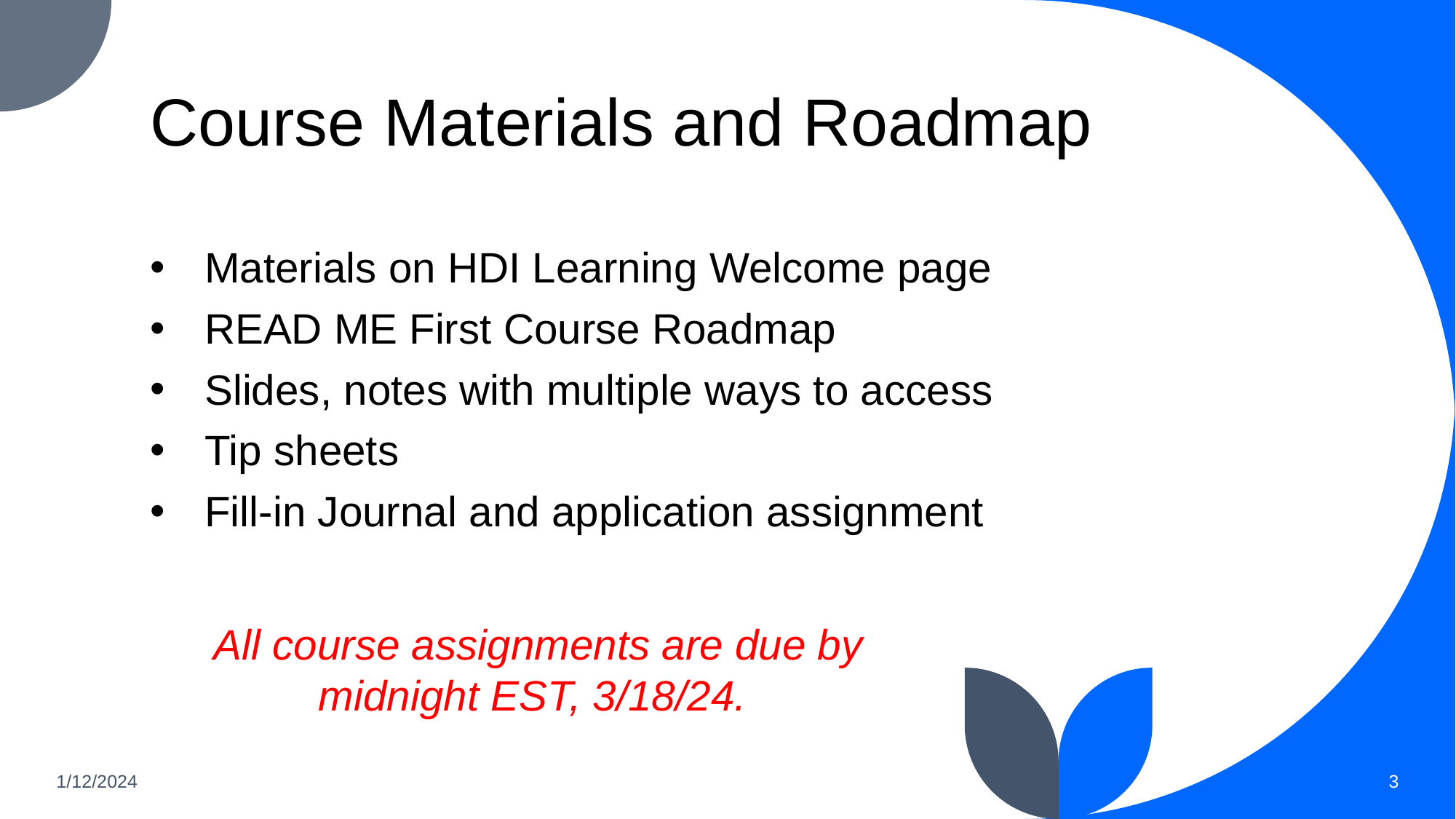

# Course Materials and Roadmap
Materials on HDI Learning Welcome page
READ ME First Course Roadmap
Slides, notes with multiple ways to access
Tip sheets
Fill-in Journal and application assignment

All course assignments are due by midnight EST, 3/18/24.
3
1/12/2024